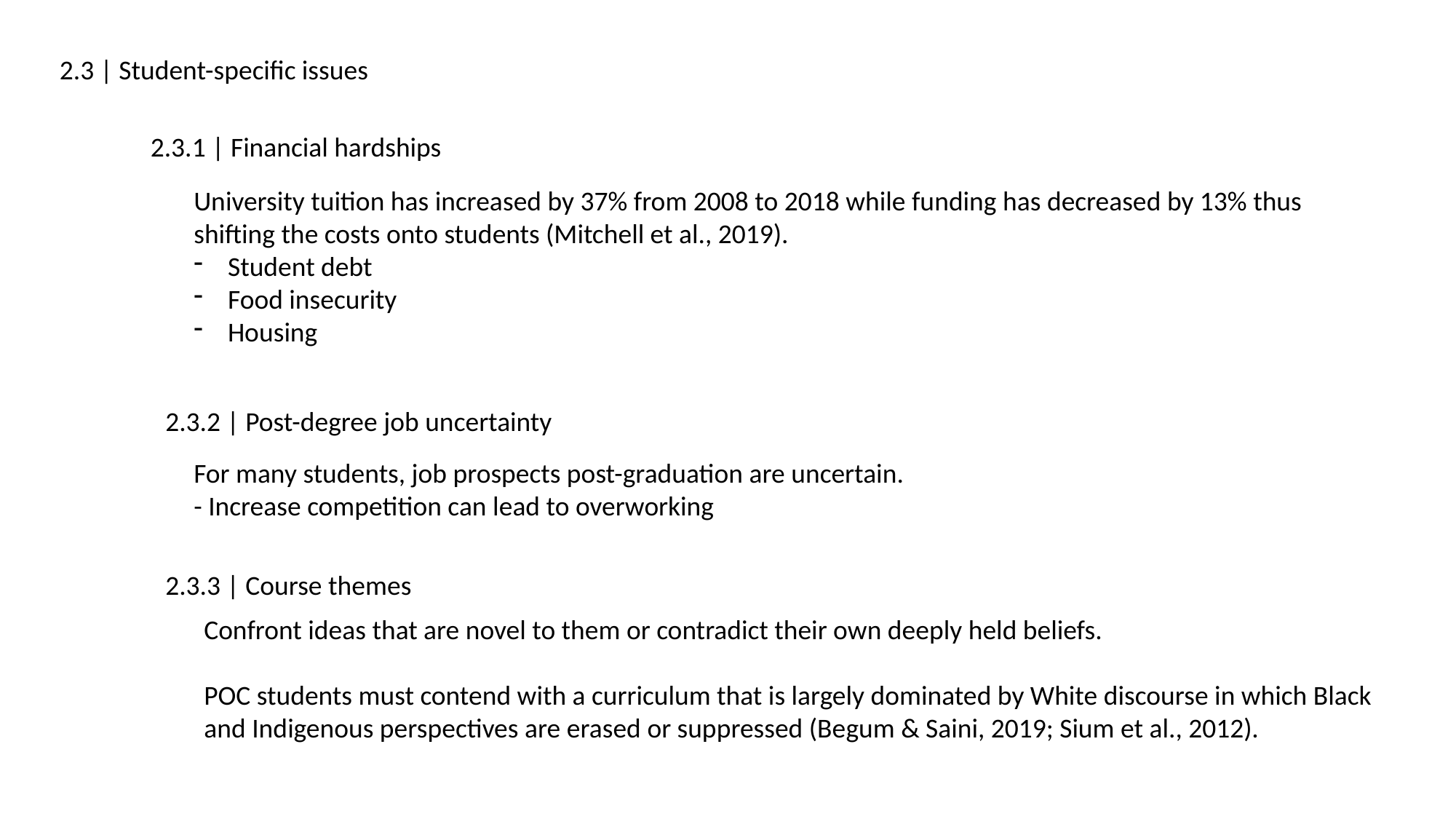

2.3 | Student-specific issues
2.3.1 | Financial hardships
University tuition has increased by 37% from 2008 to 2018 while funding has decreased by 13% thus shifting the costs onto students (Mitchell et al., 2019).
Student debt
Food insecurity
Housing
2.3.2 | Post-degree job uncertainty
For many students, job prospects post-graduation are uncertain.
- Increase competition can lead to overworking
2.3.3 | Course themes
Confront ideas that are novel to them or contradict their own deeply held beliefs.

POC students must contend with a curriculum that is largely dominated by White discourse in which Black and Indigenous perspectives are erased or suppressed (Begum & Saini, 2019; Sium et al., 2012).